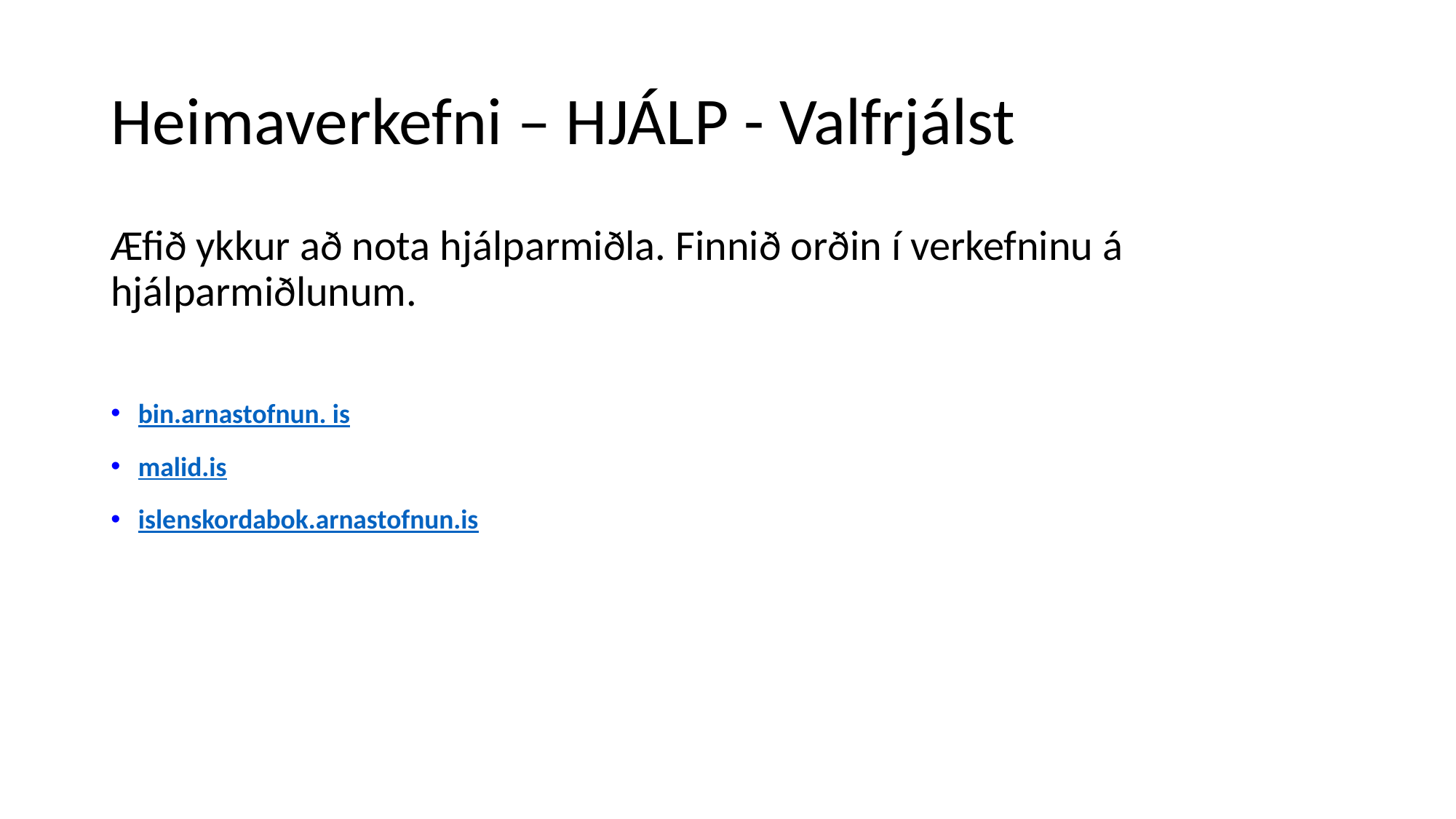

# Heimaverkefni – HJÁLP - Valfrjálst
Æfið ykkur að nota hjálparmiðla. Finnið orðin í verkefninu á hjálparmiðlunum.

bin.arnastofnun. is
malid.is
islenskordabok.arnastofnun.is